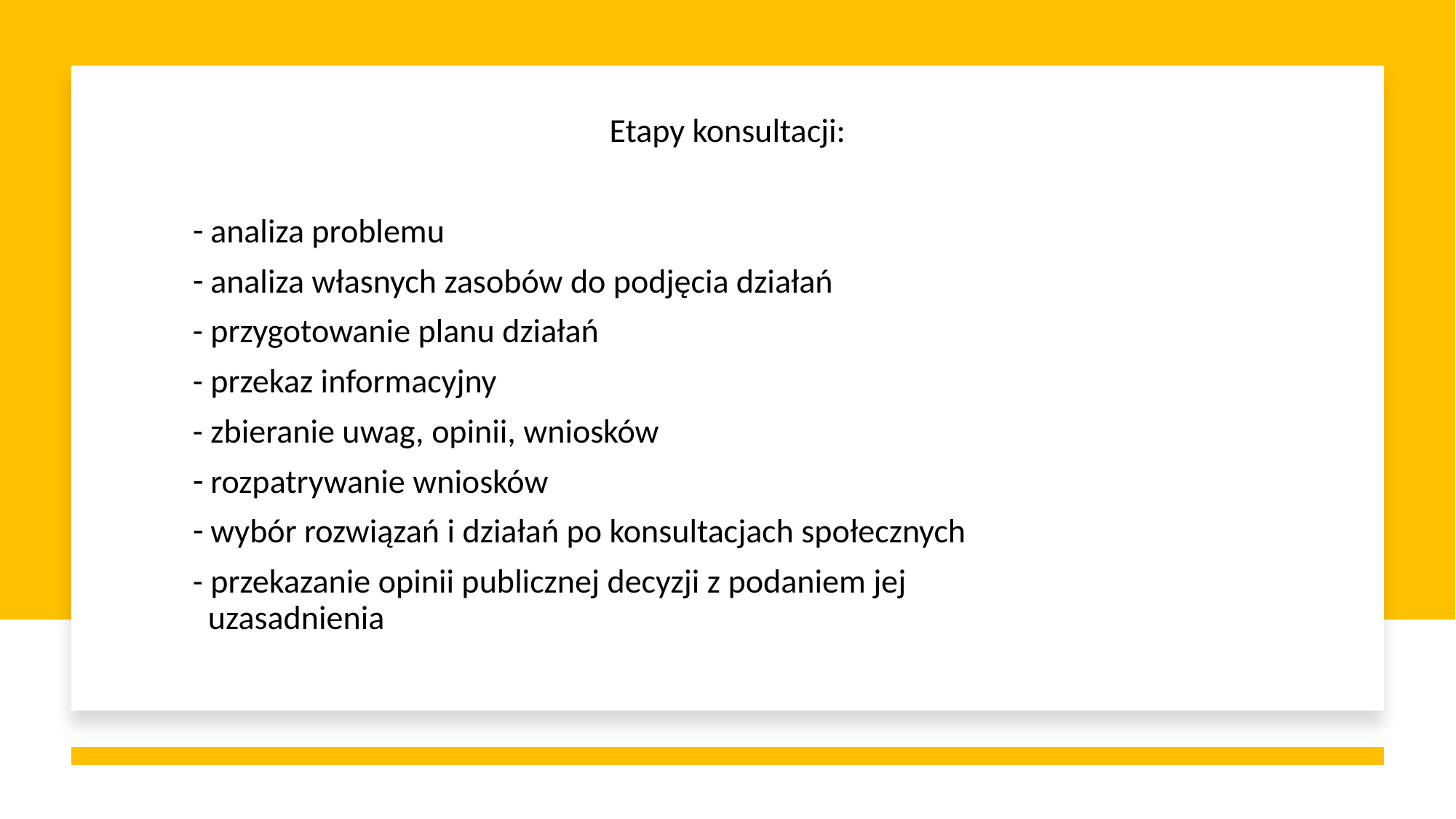

Etapy konsultacji:

 analiza problemu
 analiza własnych zasobów do podjęcia działań
- przygotowanie planu działań
- przekaz informacyjny
- zbieranie uwag, opinii, wniosków
 rozpatrywanie wniosków
 wybór rozwiązań i działań po konsultacjach społecznych
- przekazanie opinii publicznej decyzji z podaniem jej
  uzasadnienia